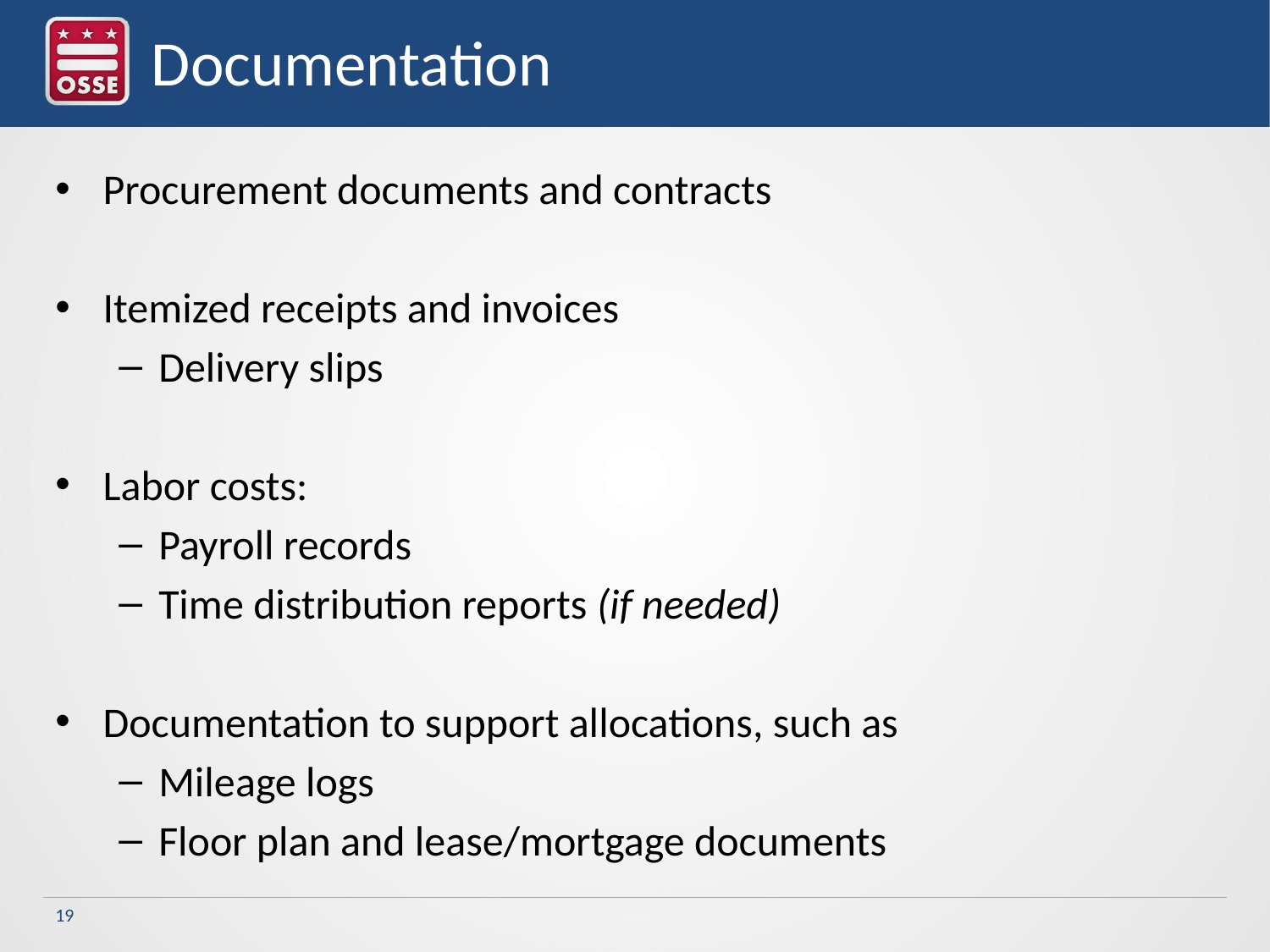

# Documentation
Procurement documents and contracts

Itemized receipts and invoices
Delivery slips

Labor costs:
Payroll records
Time distribution reports (if needed)

Documentation to support allocations, such as
Mileage logs
Floor plan and lease/mortgage documents

19